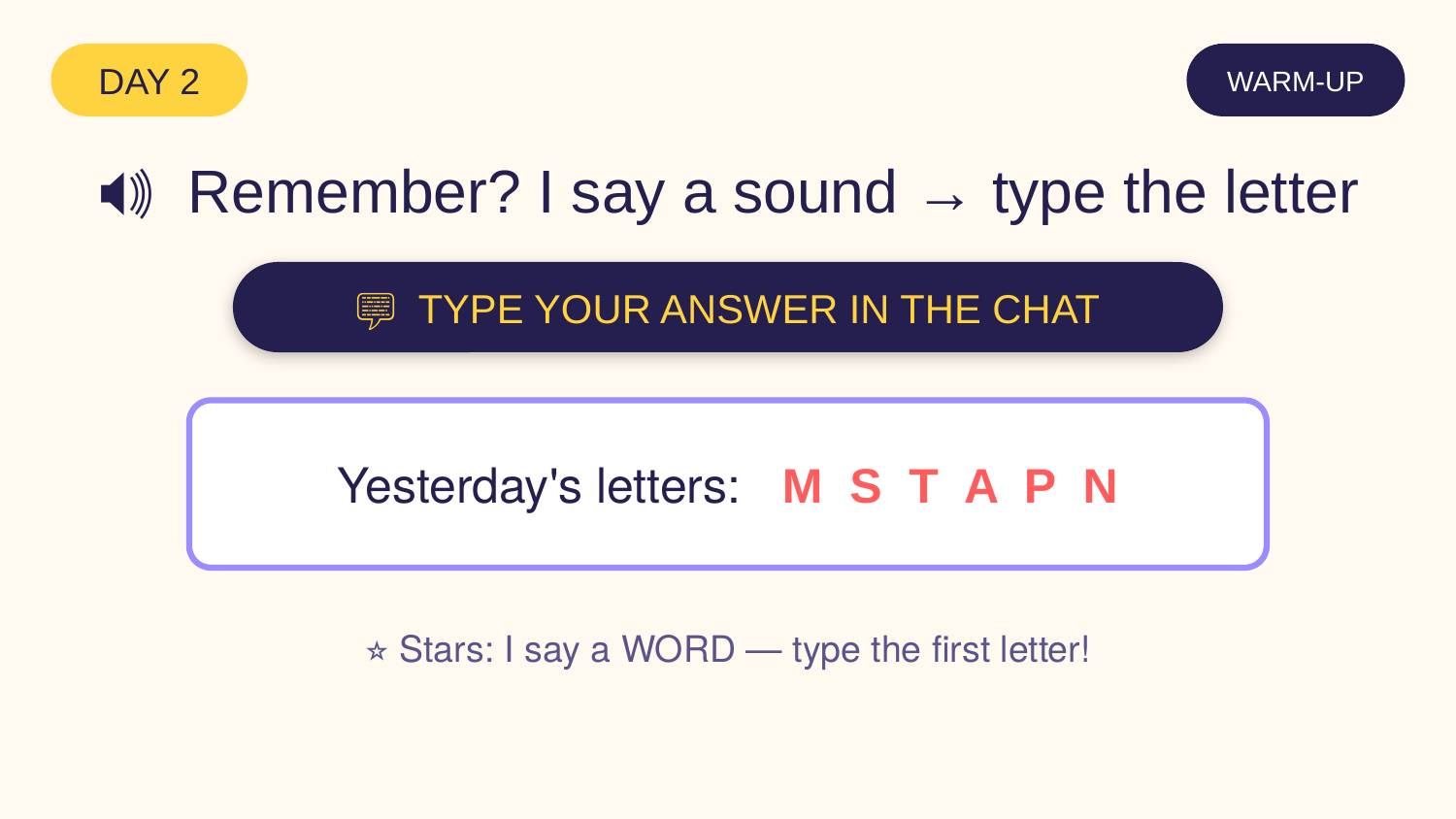

DAY 2

WARM-UP
🔊  Remember? I say a sound → type the letter

💬  TYPE YOUR ANSWER IN THE CHAT

Yesterday's letters:   M  S  T  A  P  N
⭐ Stars: I say a WORD — type the first letter!